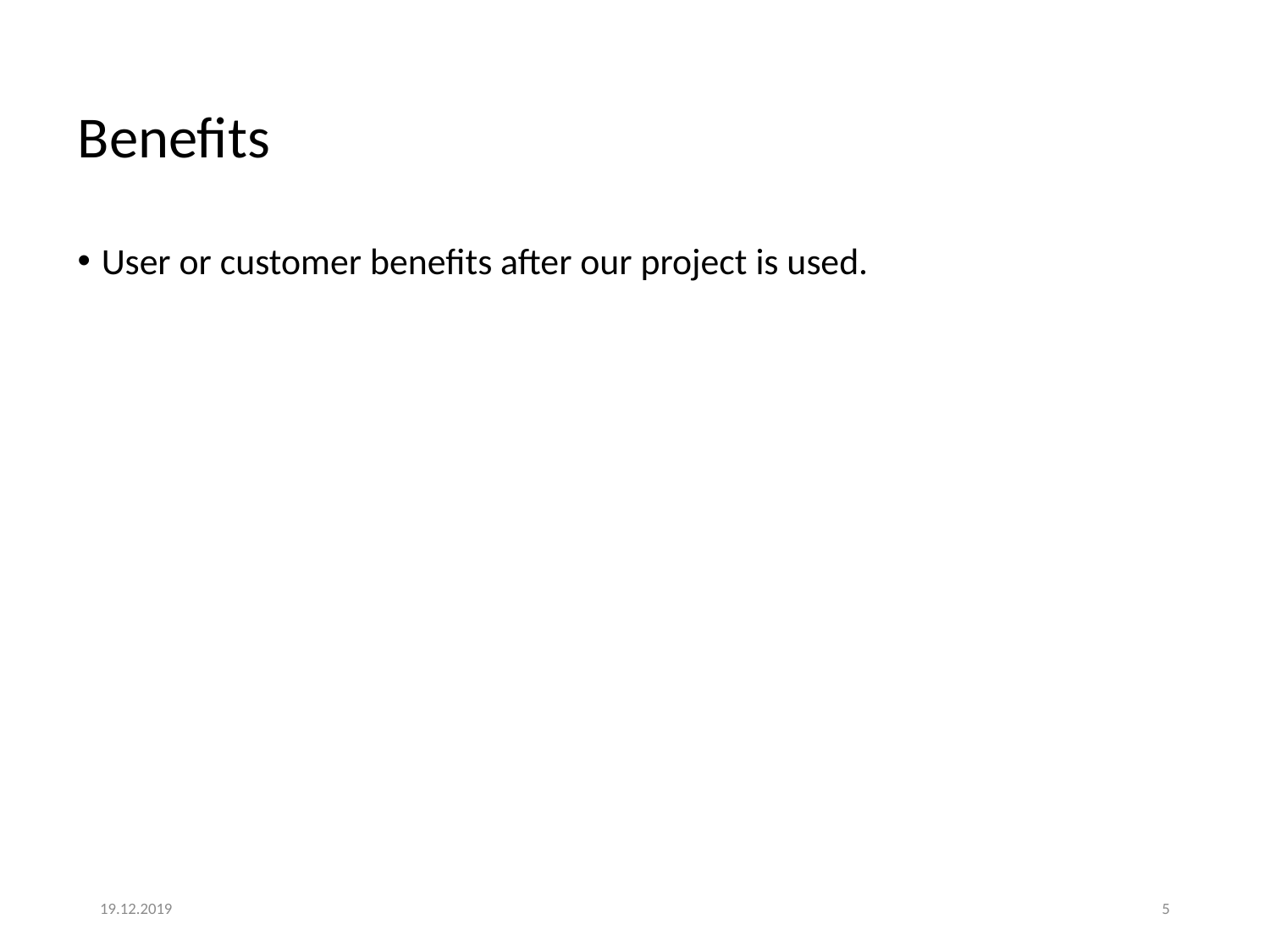

# Benefits
User or customer benefits after our project is used.
19.12.2019
5